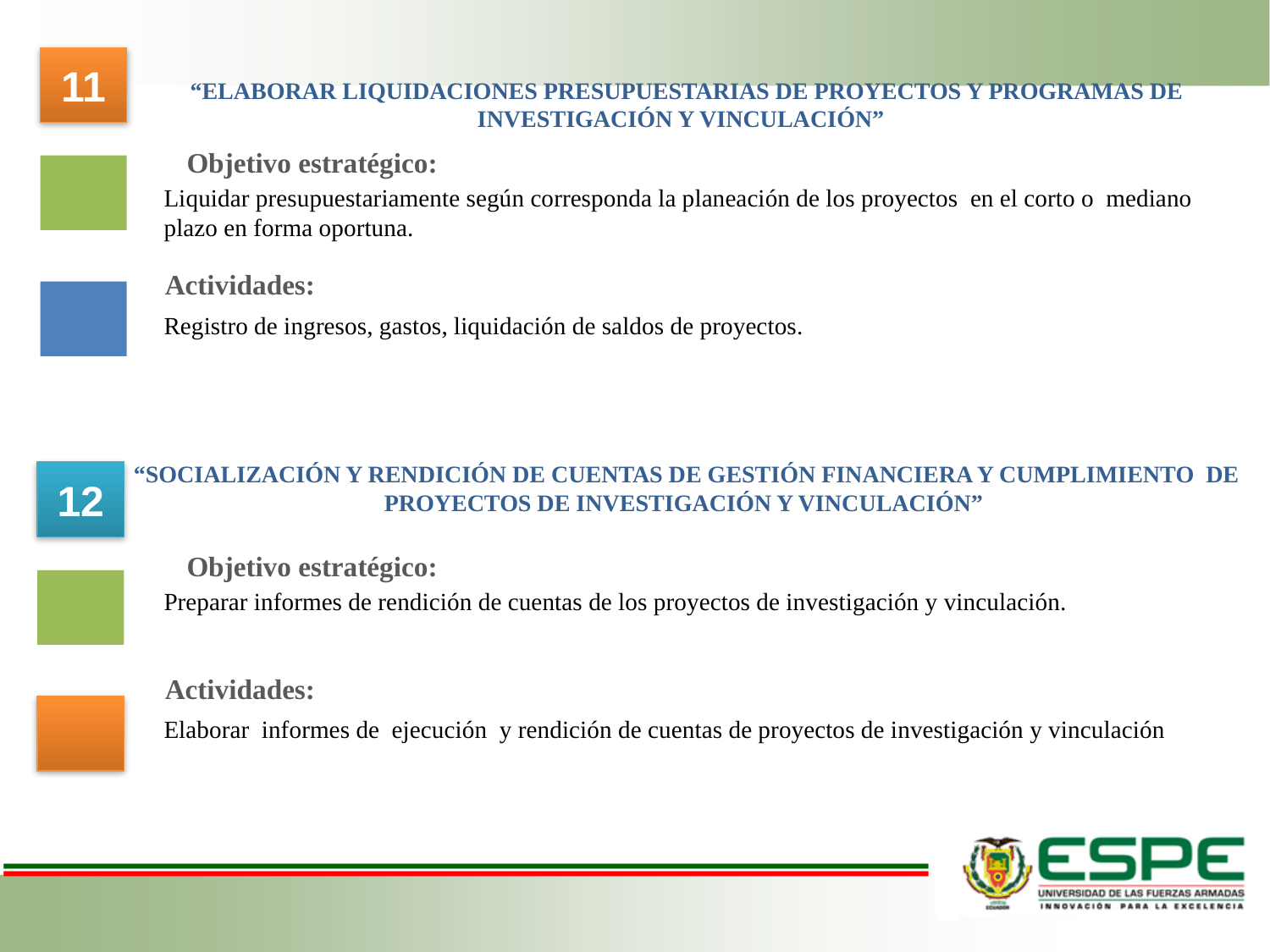

11
“Elaborar liquidaciones presupuestarias de proyectos y programas de investigación y vinculación”
Objetivo estratégico:
Liquidar presupuestariamente según corresponda la planeación de los proyectos  en el corto o  mediano plazo en forma oportuna.
Actividades:

Registro de ingresos, gastos, liquidación de saldos de proyectos.

“Socialización y rendición de cuentas de gestión financiera y cumplimiento  de proyectos de investigación y vinculación”
Objetivo estratégico:
Preparar informes de rendición de cuentas de los proyectos de investigación y vinculación.
Actividades:

Elaborar  informes de  ejecución  y rendición de cuentas de proyectos de investigación y vinculación
12